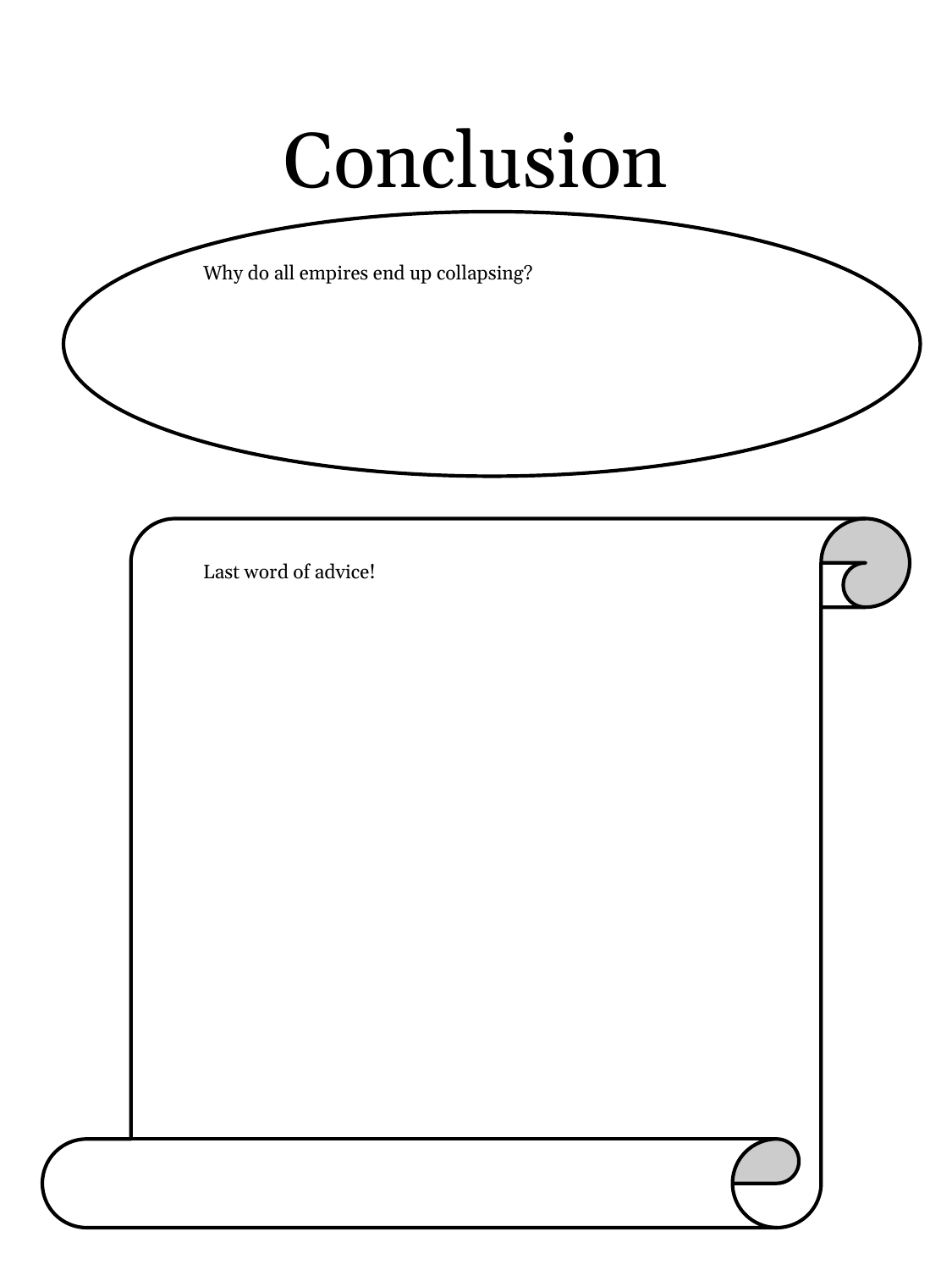

# Conclusion

Why do all empires end up collapsing?

Last word of advice!